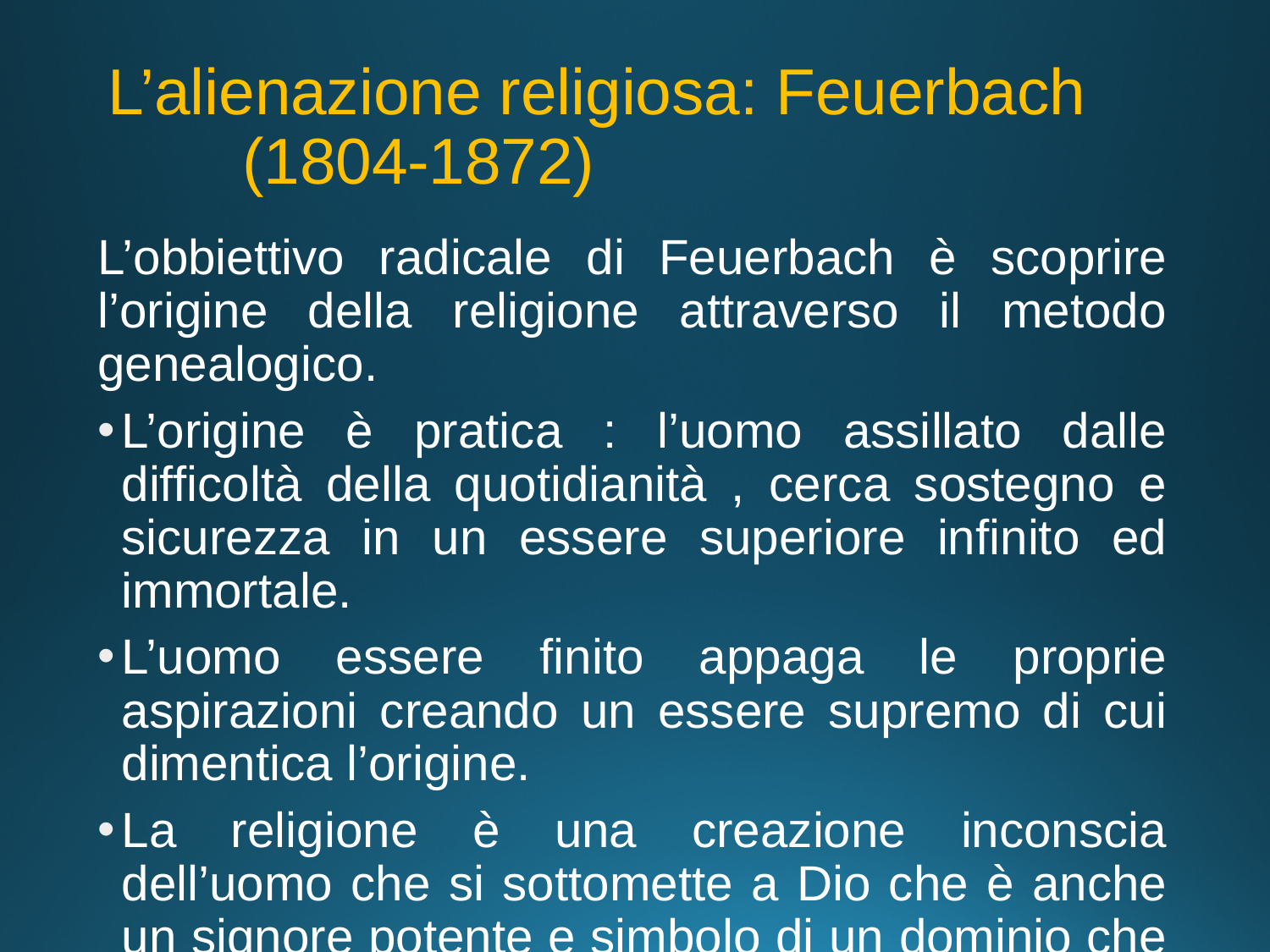

# L’alienazione religiosa: Feuerbach (1804-1872)
L’obbiettivo radicale di Feuerbach è scoprire l’origine della religione attraverso il metodo genealogico.
L’origine è pratica : l’uomo assillato dalle difficoltà della quotidianità , cerca sostegno e sicurezza in un essere superiore infinito ed immortale.
L’uomo essere finito appaga le proprie aspirazioni creando un essere supremo di cui dimentica l’origine.
La religione è una creazione inconscia dell’uomo che si sottomette a Dio che è anche un signore potente e simbolo di un dominio che lo sovrasta.